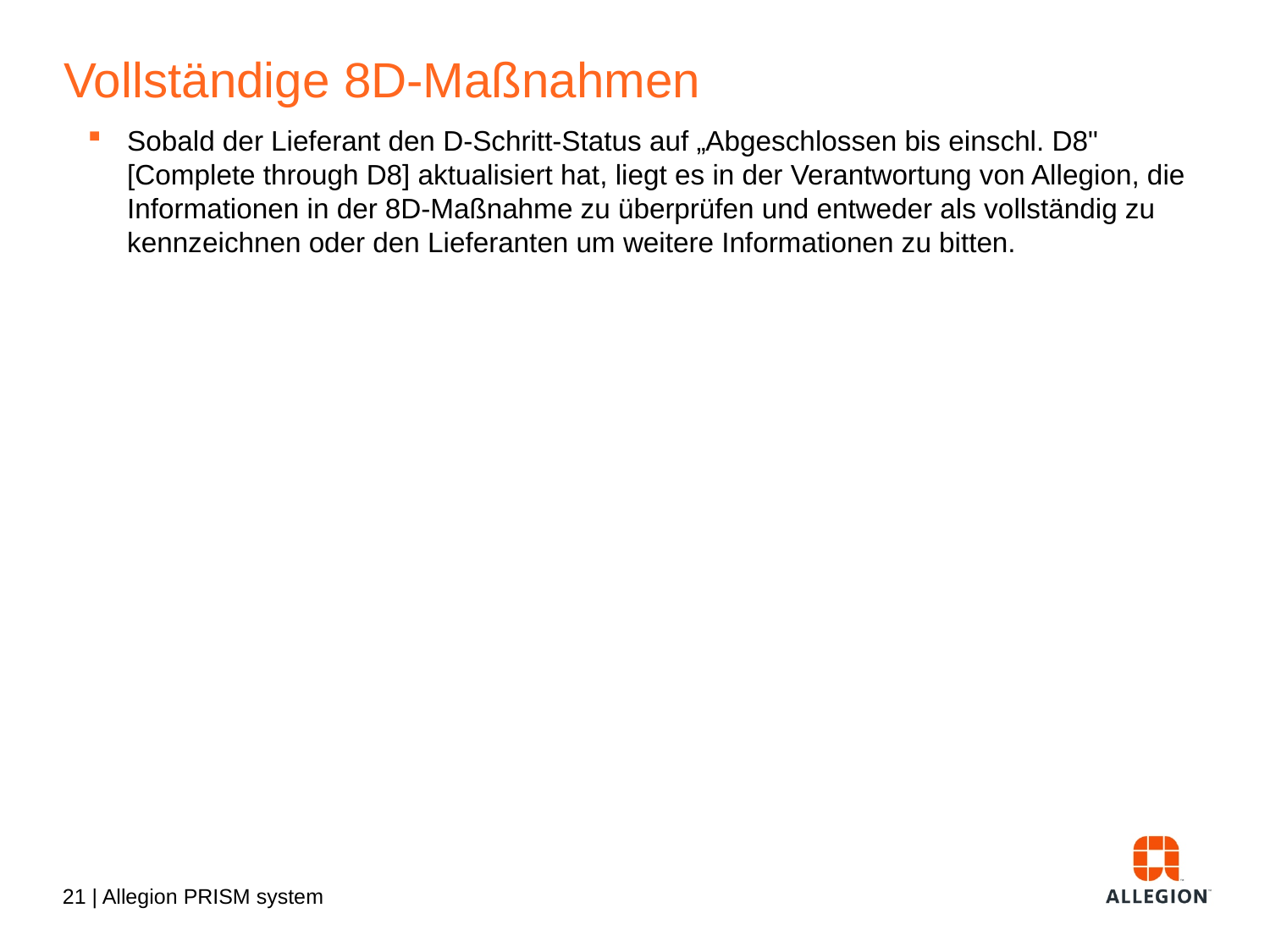

# Vollständige 8D-Maßnahmen
Sobald der Lieferant den D-Schritt-Status auf „Abgeschlossen bis einschl. D8" [Complete through D8] aktualisiert hat, liegt es in der Verantwortung von Allegion, die Informationen in der 8D-Maßnahme zu überprüfen und entweder als vollständig zu kennzeichnen oder den Lieferanten um weitere Informationen zu bitten.